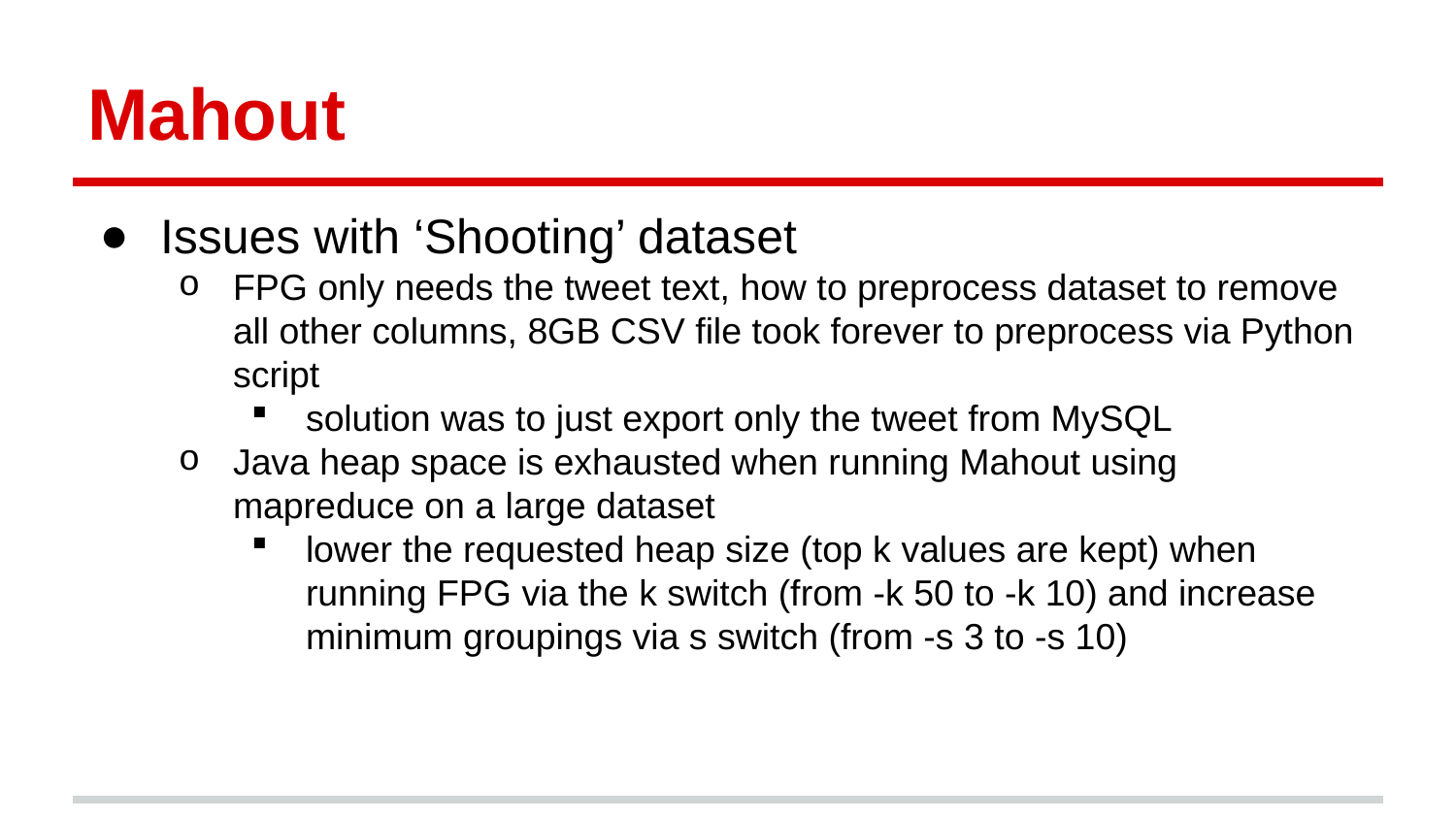

# Mahout
Issues with ‘Shooting’ dataset
FPG only needs the tweet text, how to preprocess dataset to remove all other columns, 8GB CSV file took forever to preprocess via Python script
solution was to just export only the tweet from MySQL
Java heap space is exhausted when running Mahout using mapreduce on a large dataset
lower the requested heap size (top k values are kept) when running FPG via the k switch (from -k 50 to -k 10) and increase minimum groupings via s switch (from -s 3 to -s 10)